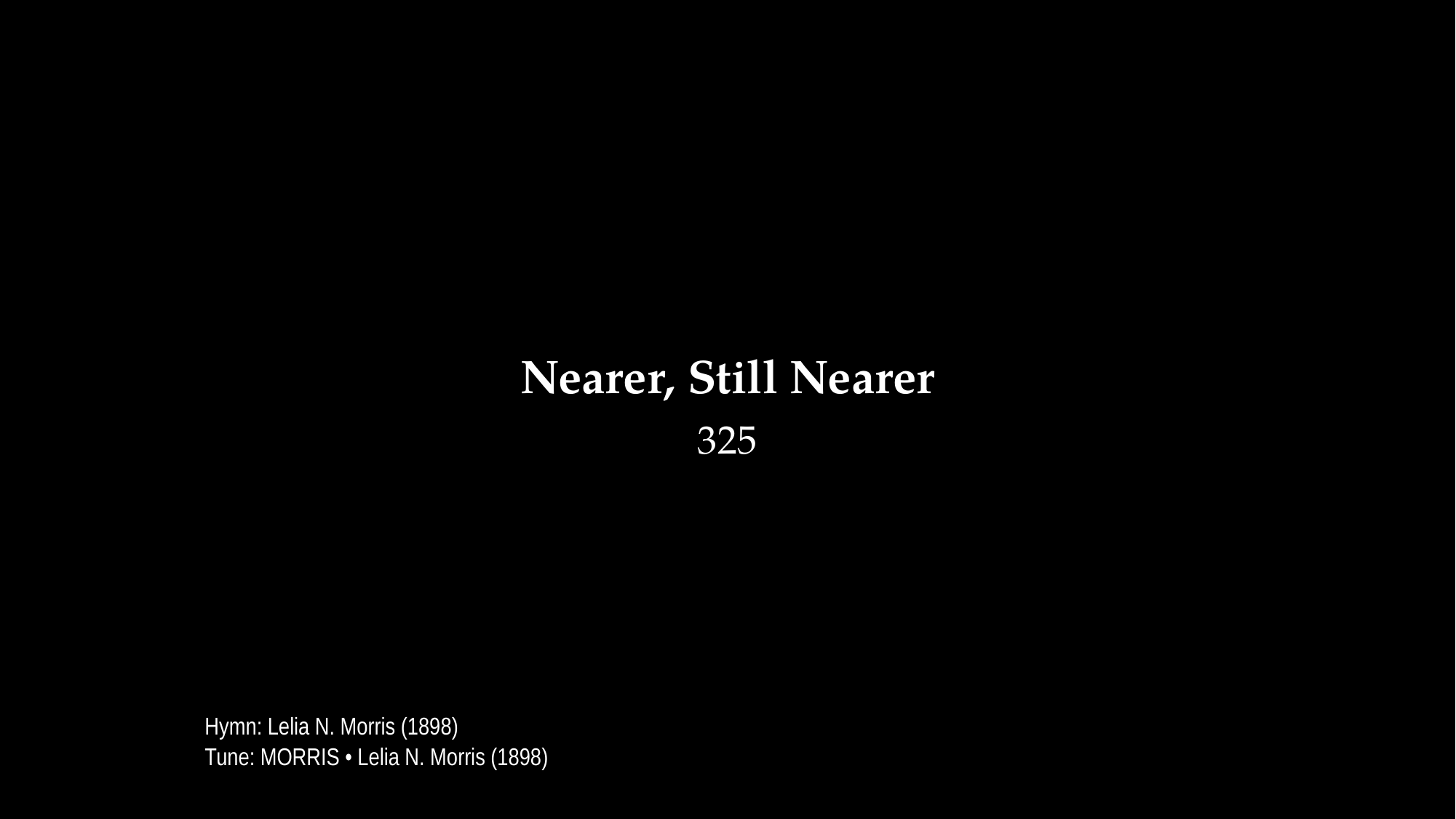

Nearer, Still Nearer
325
Hymn: Lelia N. Morris (1898)
Tune: MORRIS • Lelia N. Morris (1898)